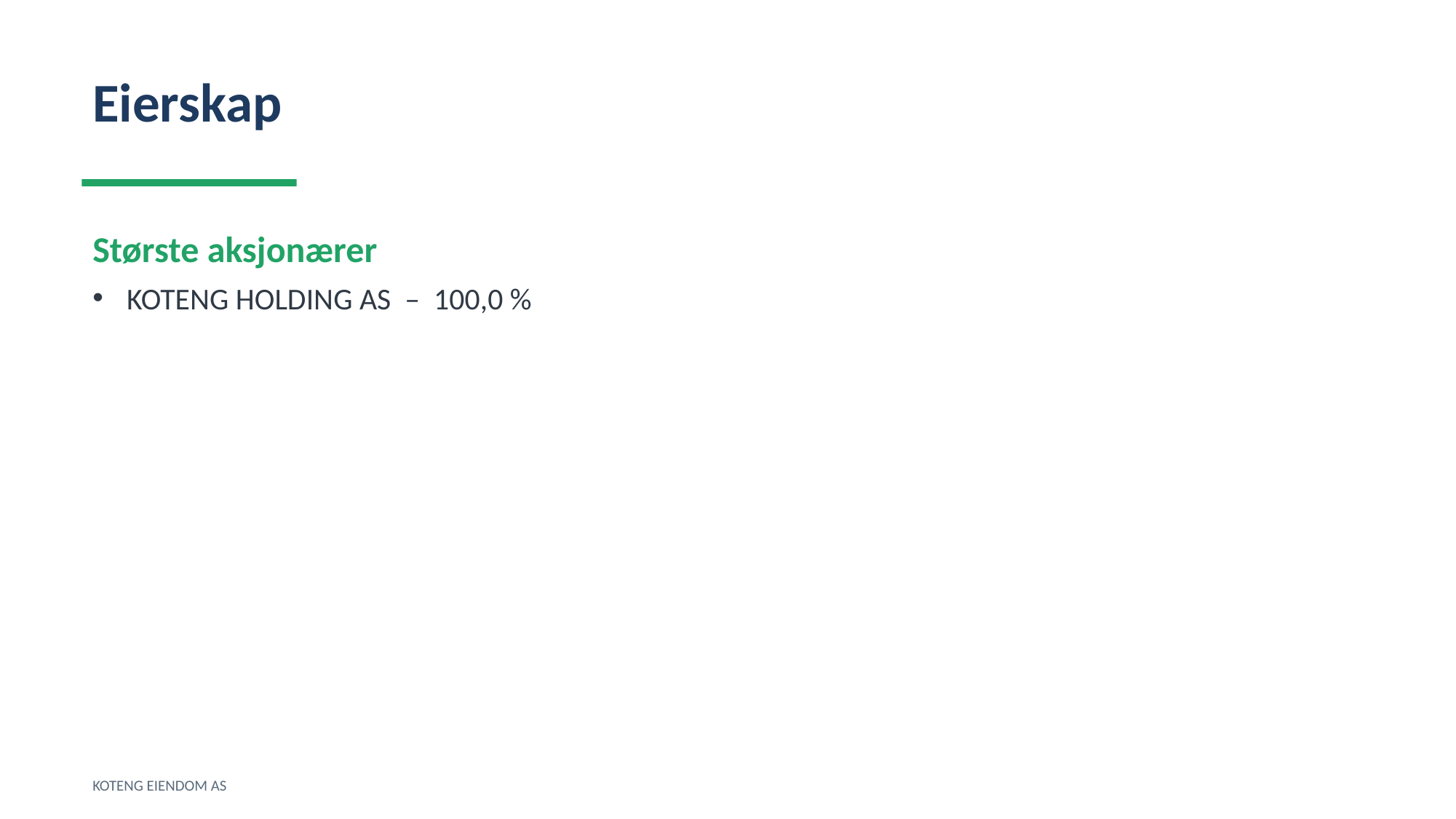

Eierskap

Største aksjonærer
KOTENG HOLDING AS  –  100,0 %
KOTENG EIENDOM AS